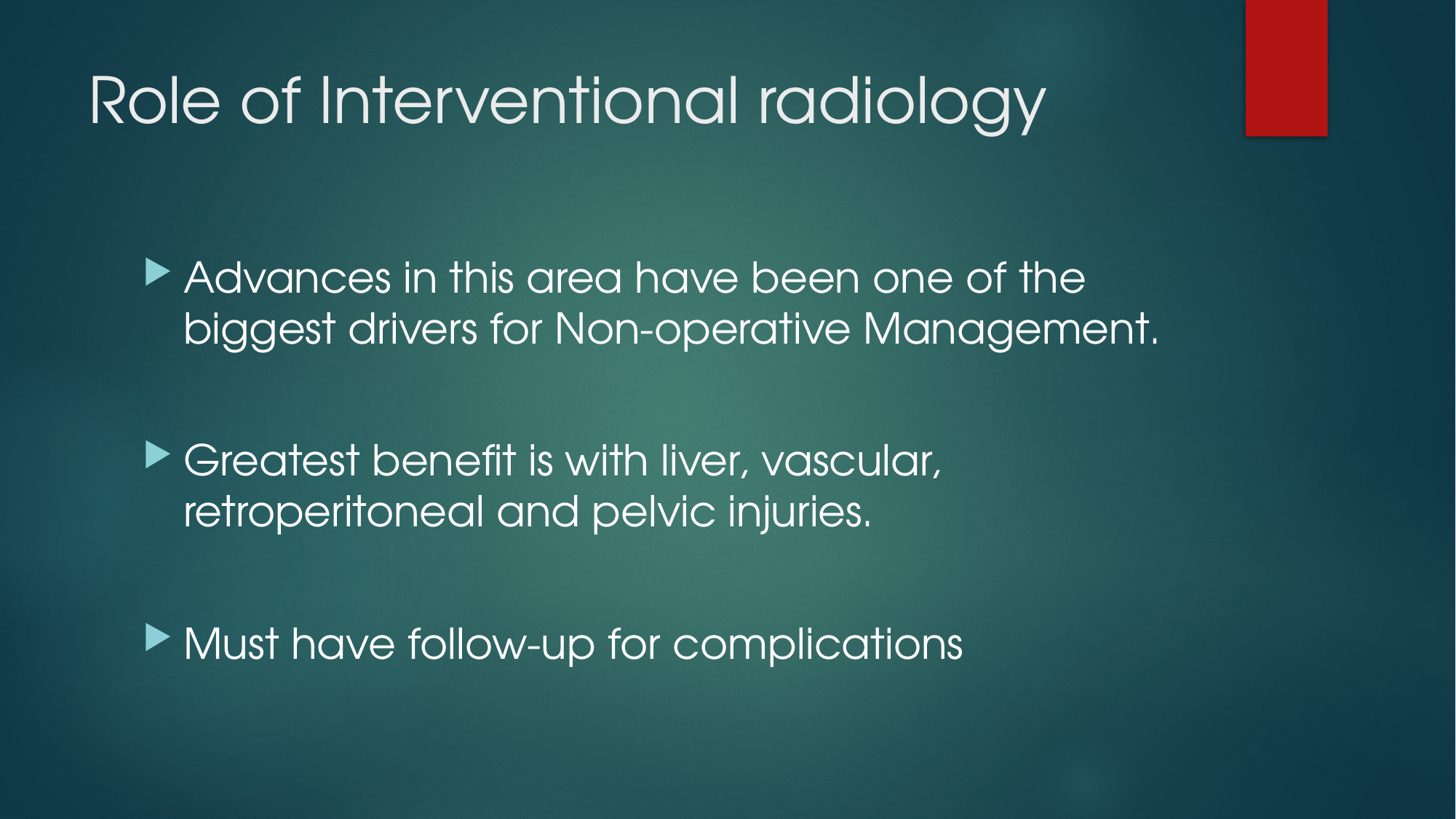

# Role of Interventional radiology
Advances in this area have been one of the biggest drivers for Non-operative Management.

Greatest benefit is with liver, vascular, retroperitoneal and pelvic injuries.

Must have follow-up for complications